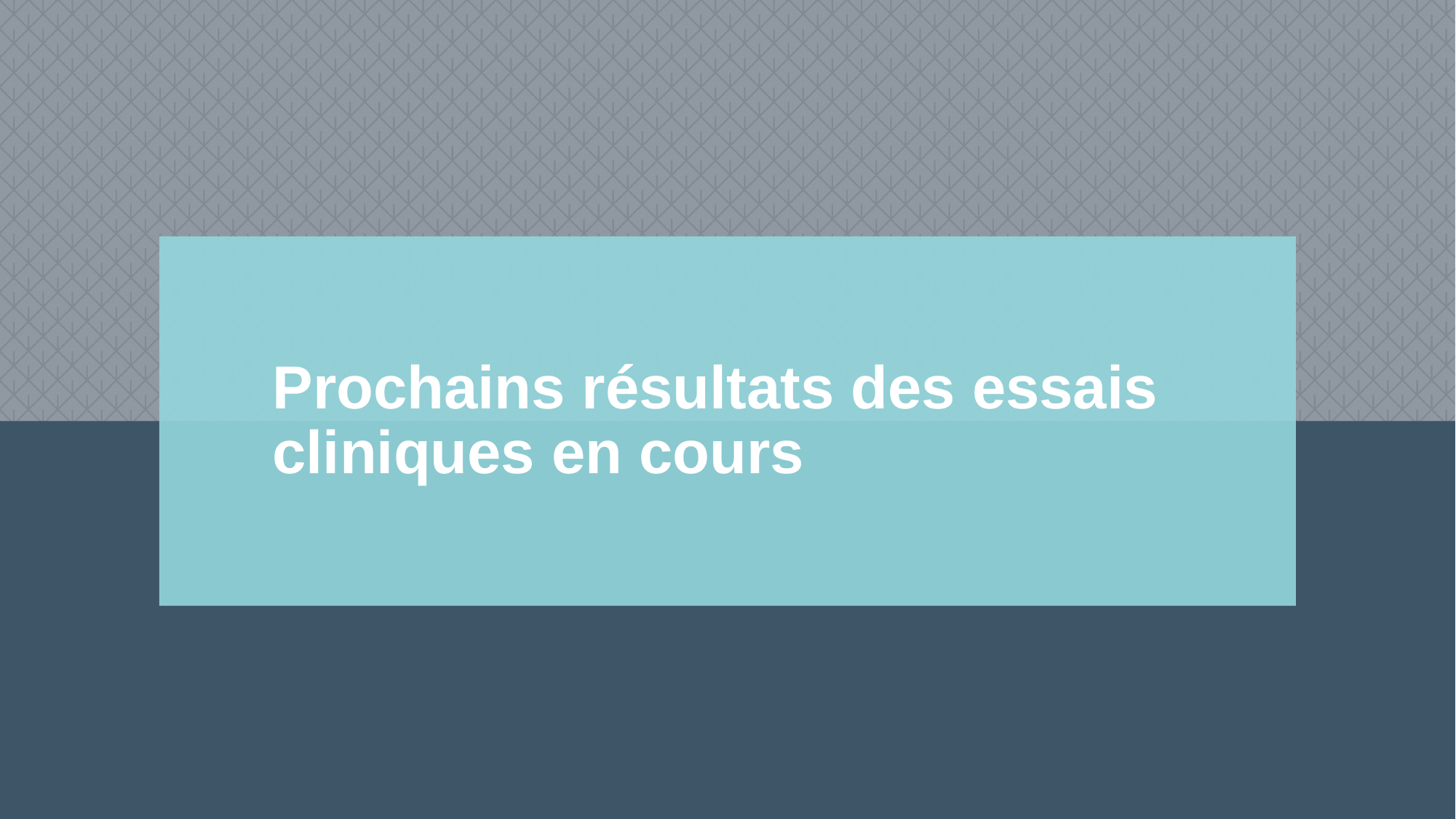

# Prochains résultats des essais cliniques en cours